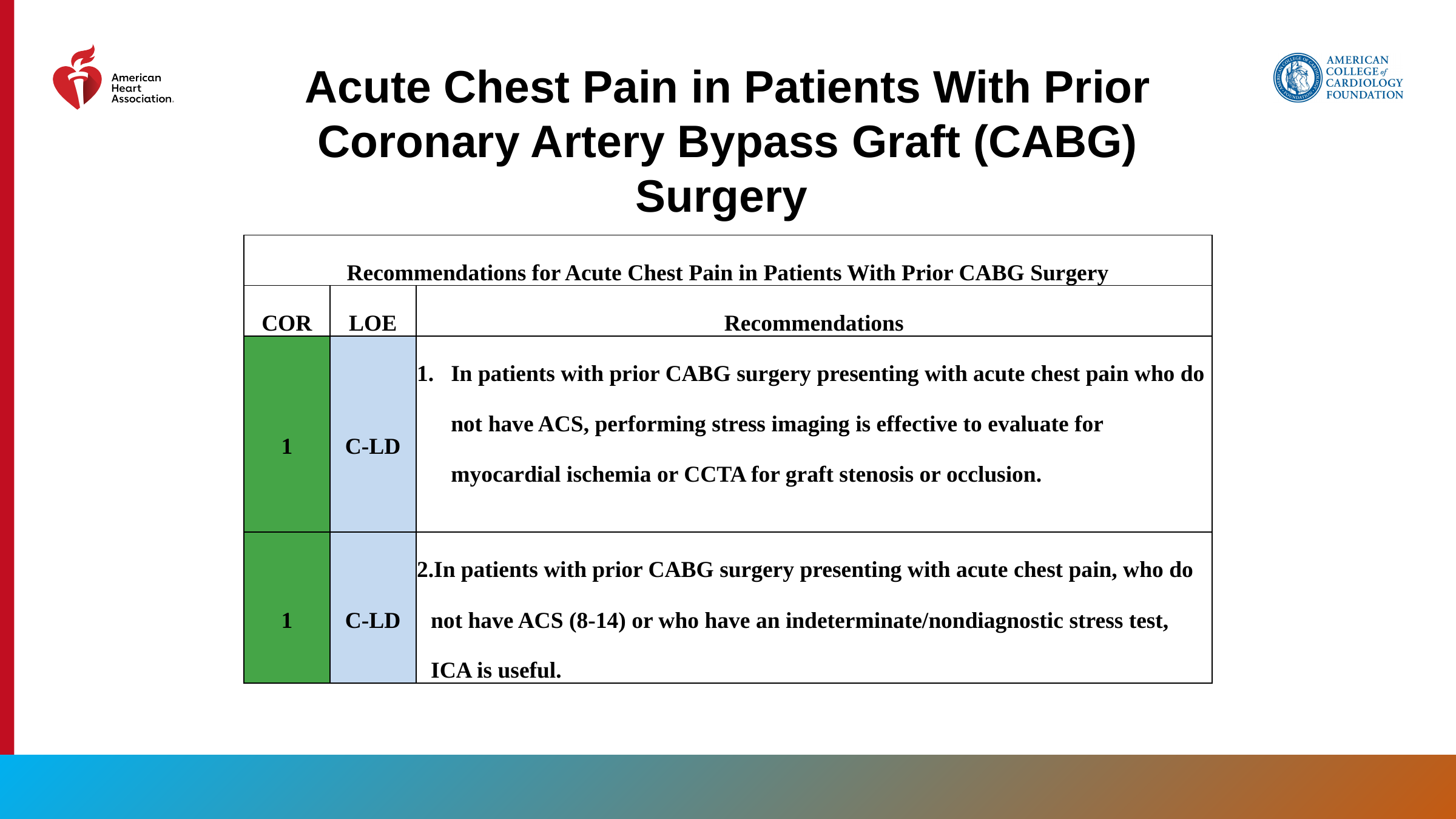

Acute Chest Pain in Patients With Prior Coronary Artery Bypass Graft (CABG) Surgery
| Recommendations for Acute Chest Pain in Patients With Prior CABG Surgery |  |  |
| --- | --- | --- |
| COR | LOE | Recommendations |
| 1 | C-LD | In patients with prior CABG surgery presenting with acute chest pain who do not have ACS, performing stress imaging is effective to evaluate for myocardial ischemia or CCTA for graft stenosis or occlusion. |
| 1 | C-LD | In patients with prior CABG surgery presenting with acute chest pain, who do not have ACS (8-14) or who have an indeterminate/nondiagnostic stress test, ICA is useful. |
71